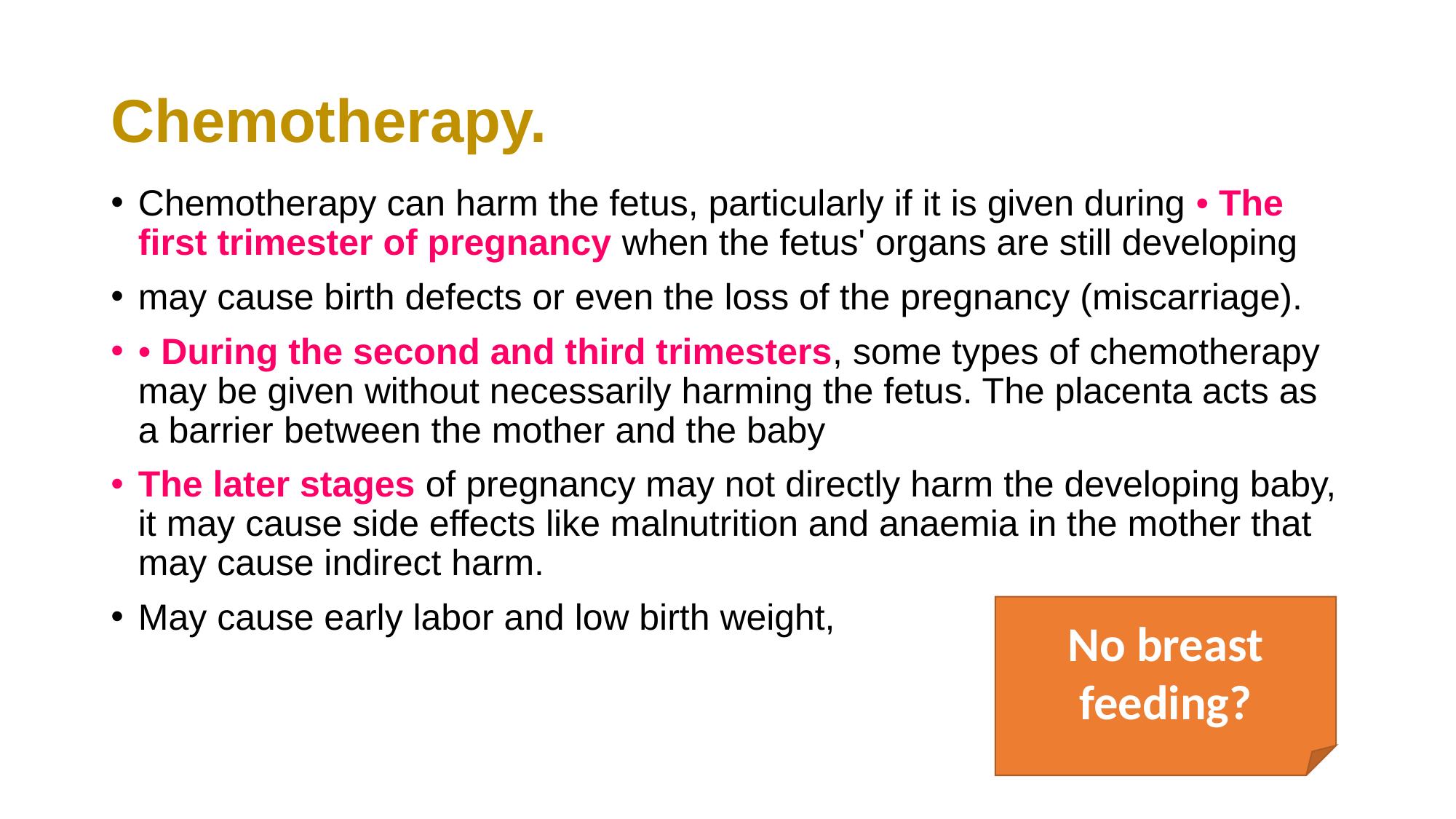

# Chemotherapy.
Chemotherapy can harm the fetus, particularly if it is given during • The first trimester of pregnancy when the fetus' organs are still developing
may cause birth defects or even the loss of the pregnancy (miscarriage).
• During the second and third trimesters, some types of chemotherapy may be given without necessarily harming the fetus. The placenta acts as a barrier between the mother and the baby
The later stages of pregnancy may not directly harm the developing baby, it may cause side effects like malnutrition and anaemia in the mother that may cause indirect harm.
May cause early labor and low birth weight,

No breast feeding?